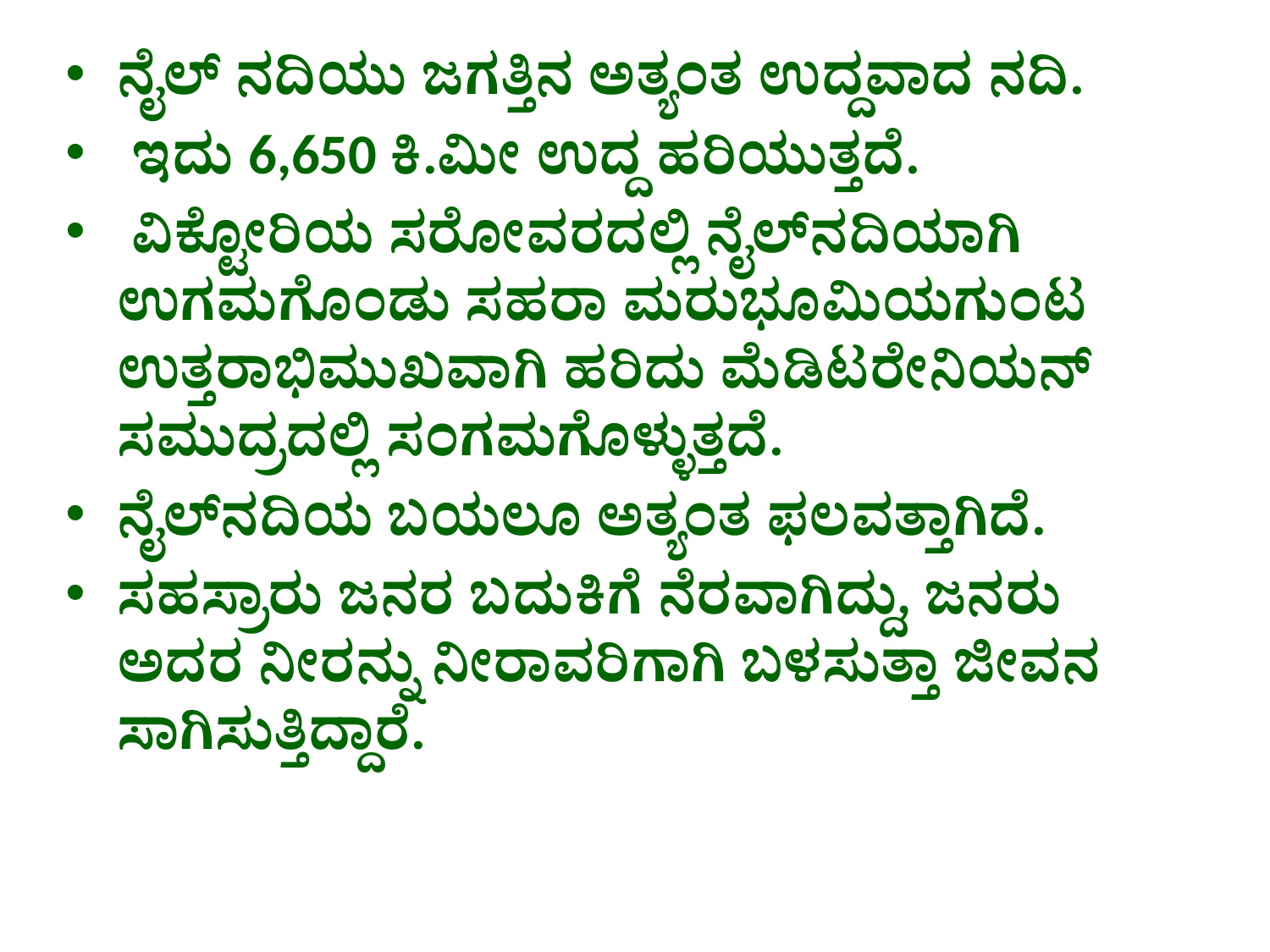

ನೈಲ್ ನದಿಯು ಜಗತ್ತಿನ ಅತ್ಯಂತ ಉದ್ದವಾದ ನದಿ.
 ಇದು 6,650 ಕಿ.ಮೀ ಉದ್ದ ಹರಿಯುತ್ತದೆ.
 ವಿಕ್ಟೋರಿಯ ಸರೋವರದಲ್ಲಿ ನೈಲ್‌ನದಿಯಾಗಿ ಉಗಮಗೊಂಡು ಸಹರಾ ಮರುಭೂಮಿಯಗುಂಟ ಉತ್ತರಾಭಿಮುಖವಾಗಿ ಹರಿದು ಮೆಡಿಟರೇನಿಯನ್ ಸಮುದ್ರದಲ್ಲಿ ಸಂಗಮಗೊಳ್ಳುತ್ತದೆ.
ನೈಲ್‌ನದಿಯ ಬಯಲೂ ಅತ್ಯಂತ ಫಲವತ್ತಾಗಿದೆ.
ಸಹಸ್ರಾರು ಜನರ ಬದುಕಿಗೆ ನೆರವಾಗಿದ್ದು, ಜನರು ಅದರ ನೀರನ್ನು ನೀರಾವರಿಗಾಗಿ ಬಳಸುತ್ತಾ ಜೀವನ ಸಾಗಿಸುತ್ತಿದ್ದಾರೆ.